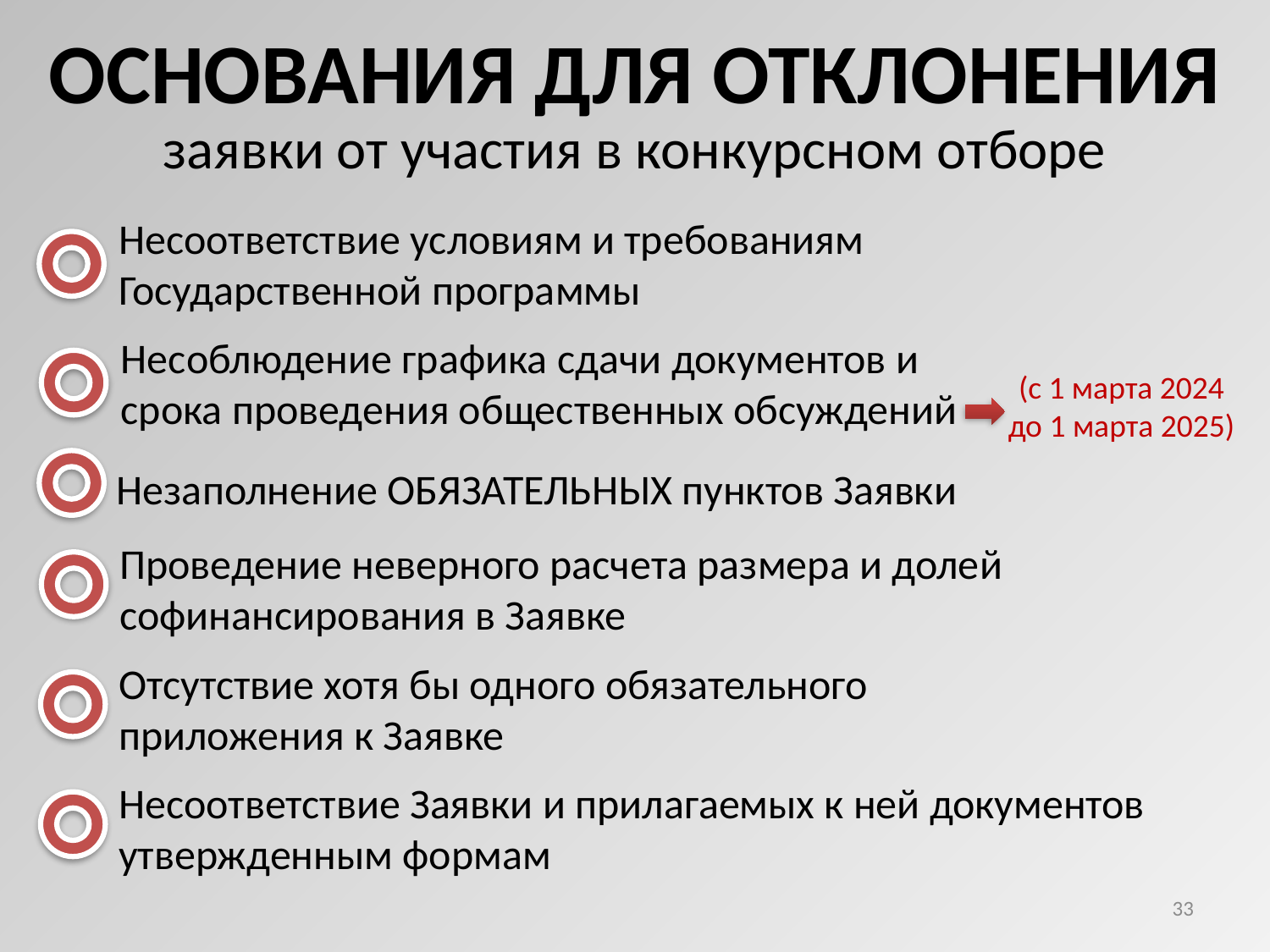

ОСНОВАНИЯ ДЛЯ ОТКЛОНЕНИЯ
заявки от участия в конкурсном отборе
Несоответствие условиям и требованиям
Государственной программы

Несоблюдение графика сдачи документов и
срока проведения общественных обсуждений

(с 1 марта 2024
до 1 марта 2025)

Незаполнение ОБЯЗАТЕЛЬНЫХ пунктов Заявки
Проведение неверного расчета размера и долей софинансирования в Заявке

Отсутствие хотя бы одного обязательного
приложения к Заявке

Несоответствие Заявки и прилагаемых к ней документов утвержденным формам

33